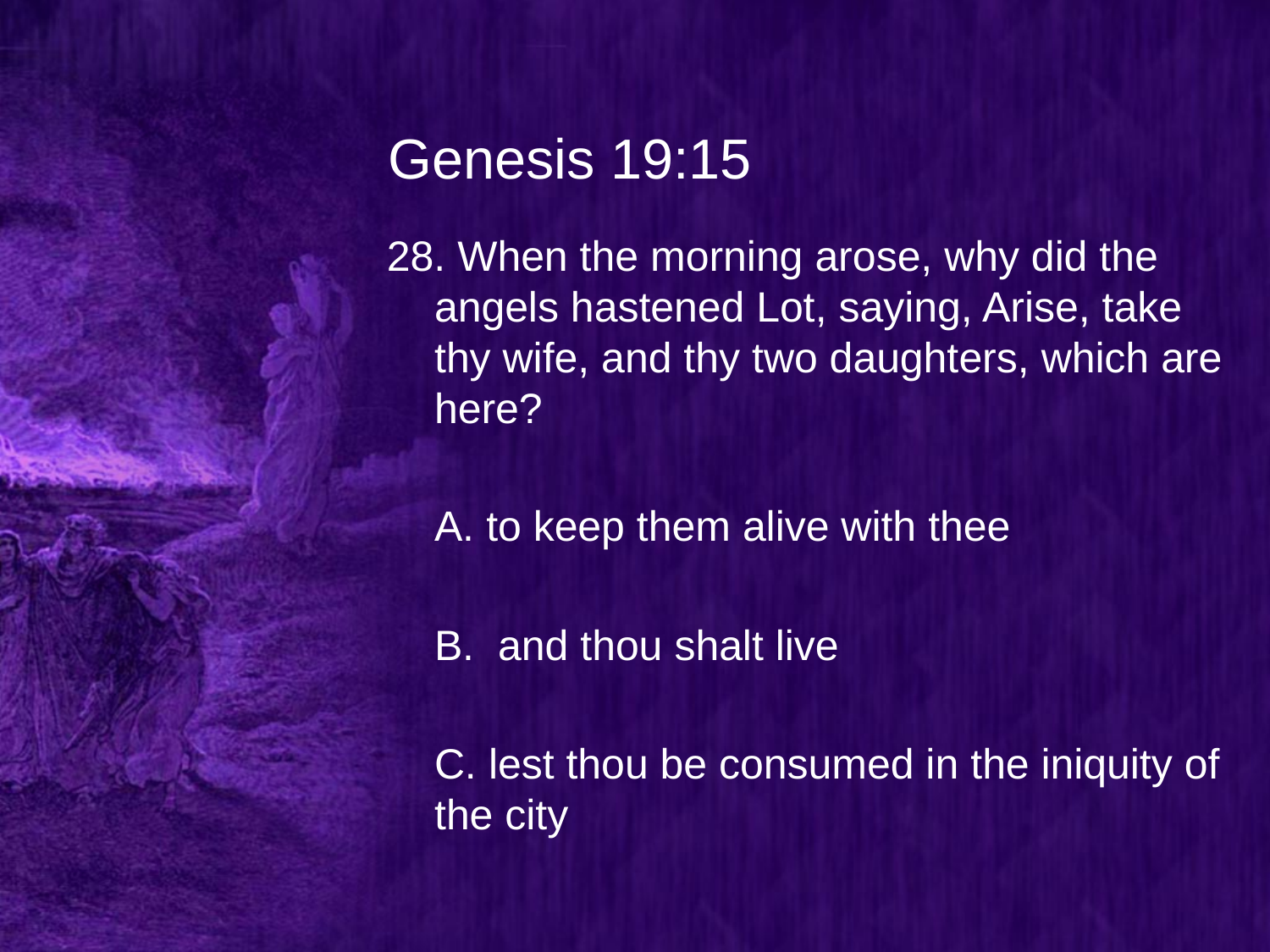

# Genesis 19:15
28. When the morning arose, why did the angels hastened Lot, saying, Arise, take thy wife, and thy two daughters, which are here?

	A. to keep them alive with thee

	B.  and thou shalt live

	C. lest thou be consumed in the iniquity of the city